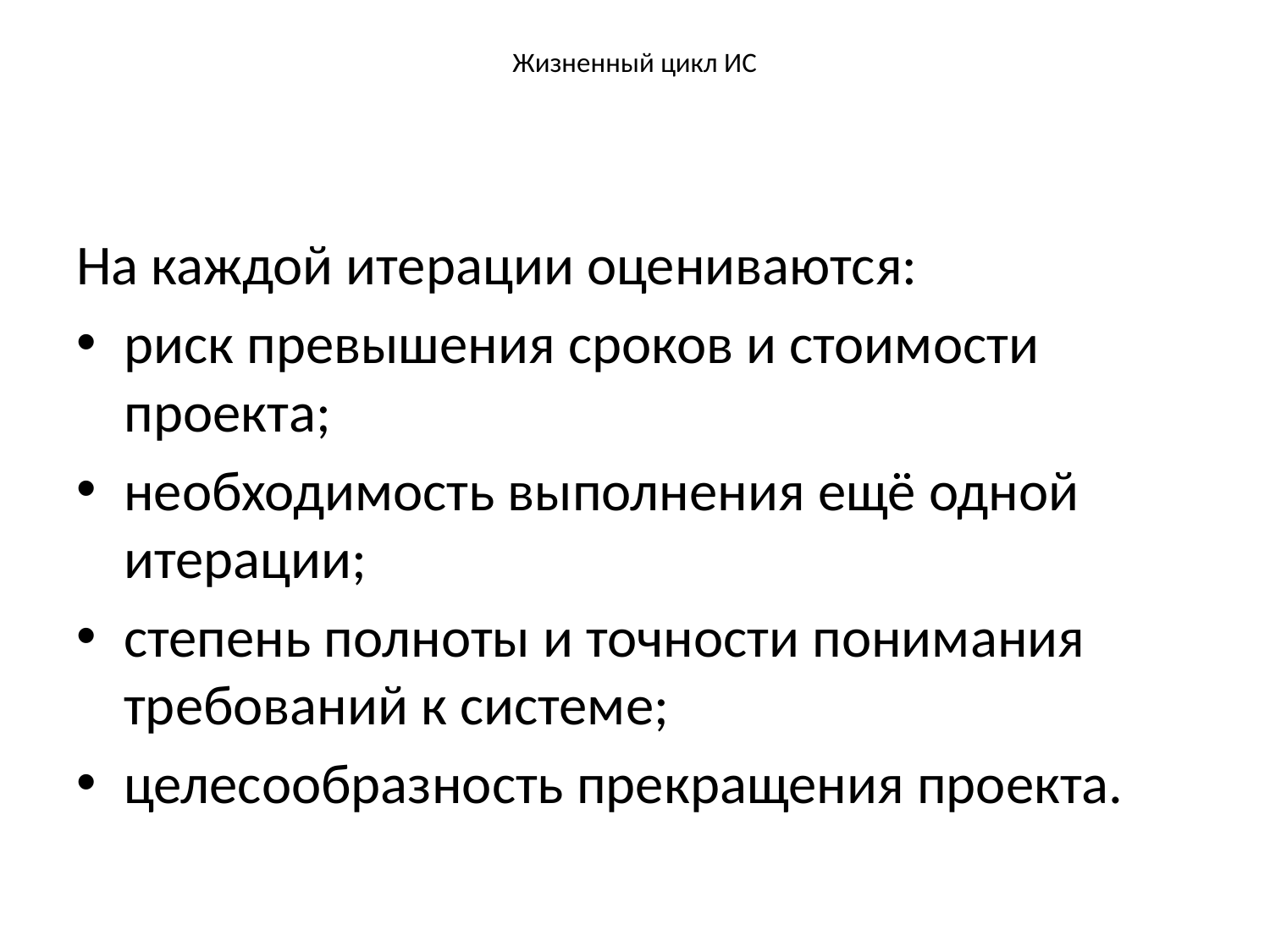

На каждой итерации оцениваются:
риск превышения сроков и стоимости проекта;
необходимость выполнения ещё одной итерации;
степень полноты и точности понимания требований к системе;
целесообразность прекращения проекта.
Жизненный цикл ИС